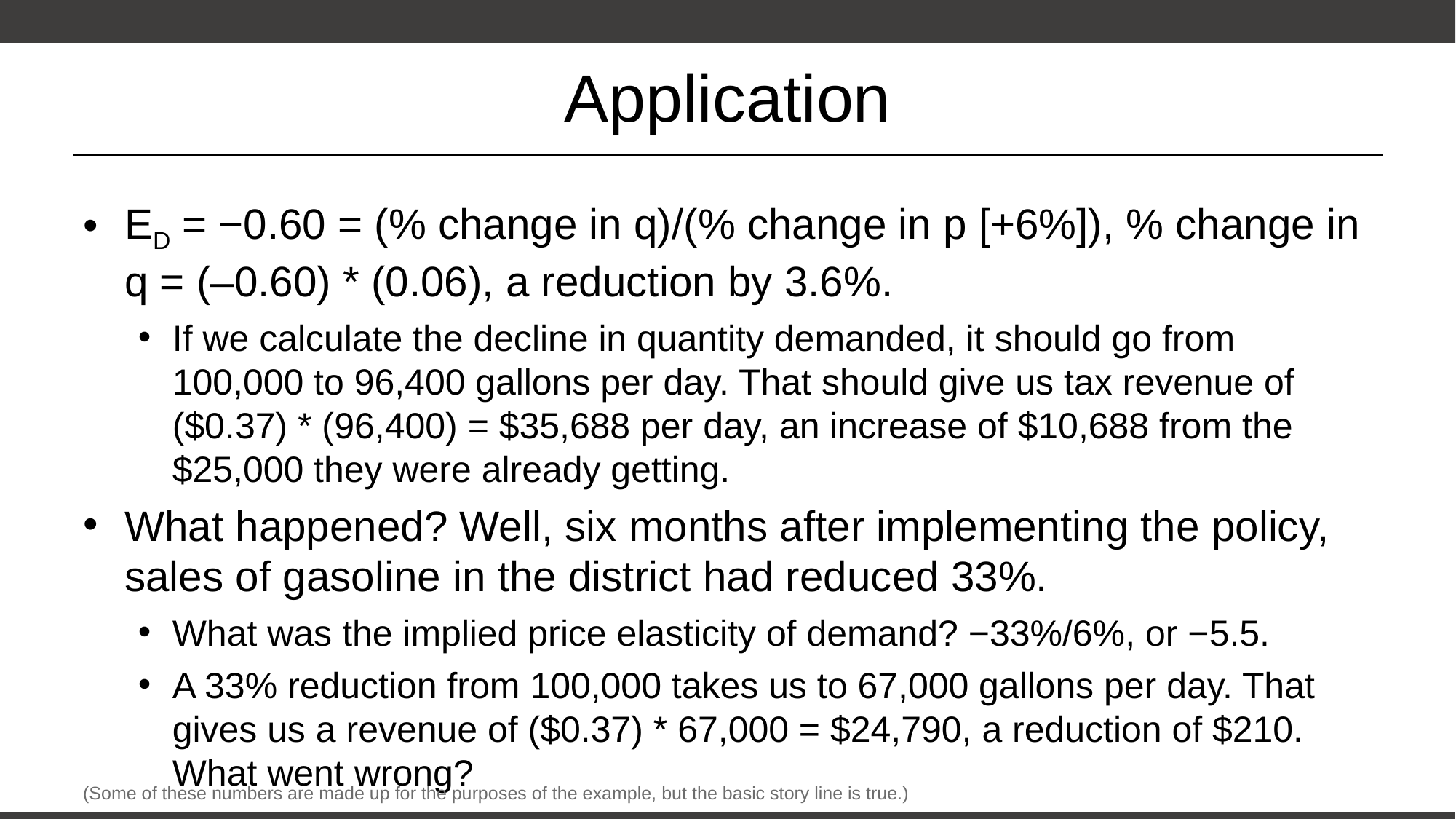

# Application
ED = −0.60 = (% change in q)/(% change in p [+6%]), % change in q = (–0.60) * (0.06), a reduction by 3.6%.
If we calculate the decline in quantity demanded, it should go from 100,000 to 96,400 gallons per day. That should give us tax revenue of ($0.37) * (96,400) = $35,688 per day, an increase of $10,688 from the $25,000 they were already getting.
What happened? Well, six months after implementing the policy, sales of gasoline in the district had reduced 33%.
What was the implied price elasticity of demand? −33%/6%, or −5.5.
A 33% reduction from 100,000 takes us to 67,000 gallons per day. That gives us a revenue of ($0.37) * 67,000 = $24,790, a reduction of $210. What went wrong?
(Some of these numbers are made up for the purposes of the example, but the basic story line is true.)